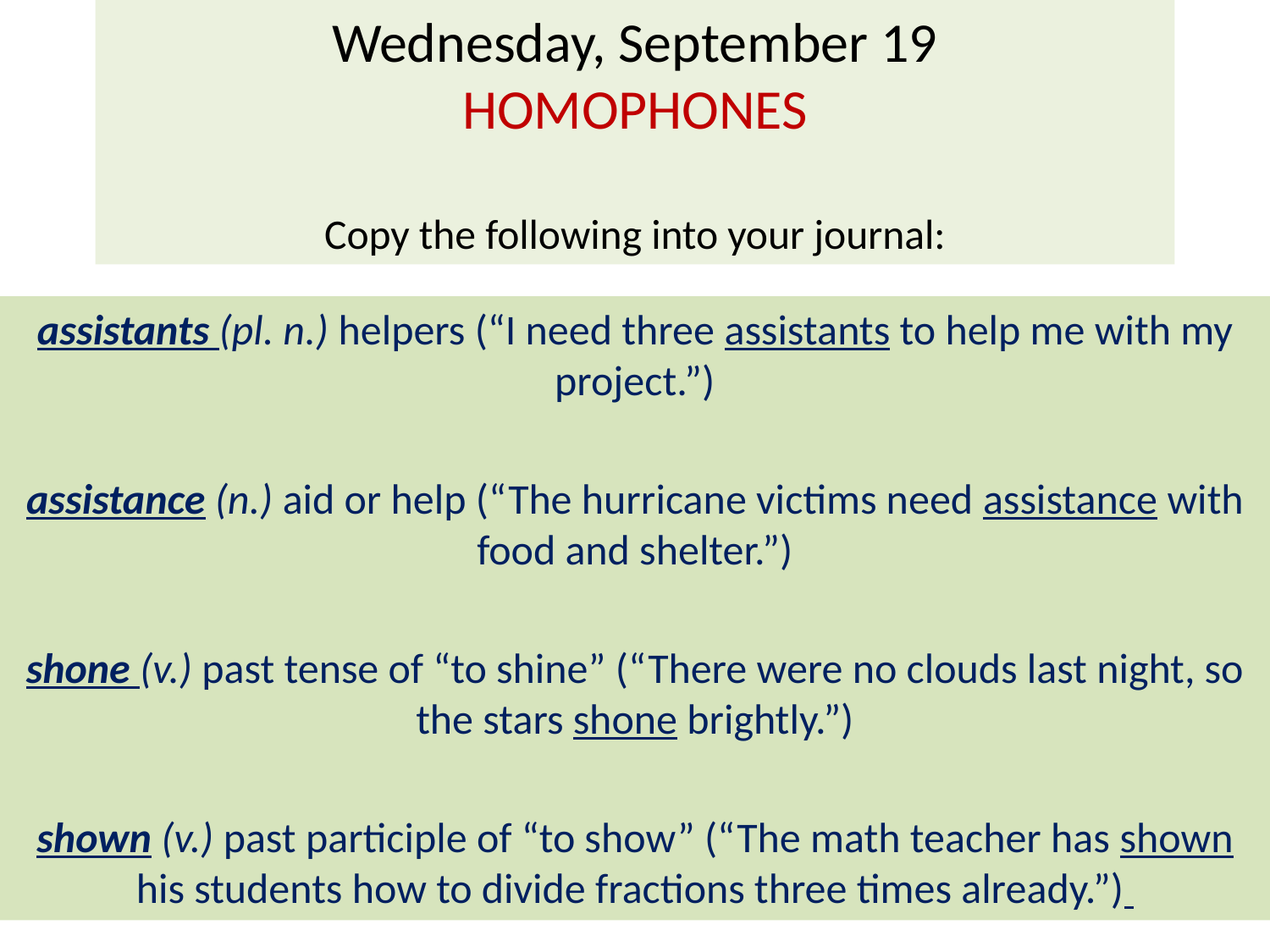

# Wednesday, September 19 HOMOPHONES Copy the following into your journal:
assistants (pl. n.) helpers (“I need three assistants to help me with my project.”)

assistance (n.) aid or help (“The hurricane victims need assistance with food and shelter.”)

shone (v.) past tense of “to shine” (“There were no clouds last night, so the stars shone brightly.”)

shown (v.) past participle of “to show” (“The math teacher has shown his students how to divide fractions three times already.”)